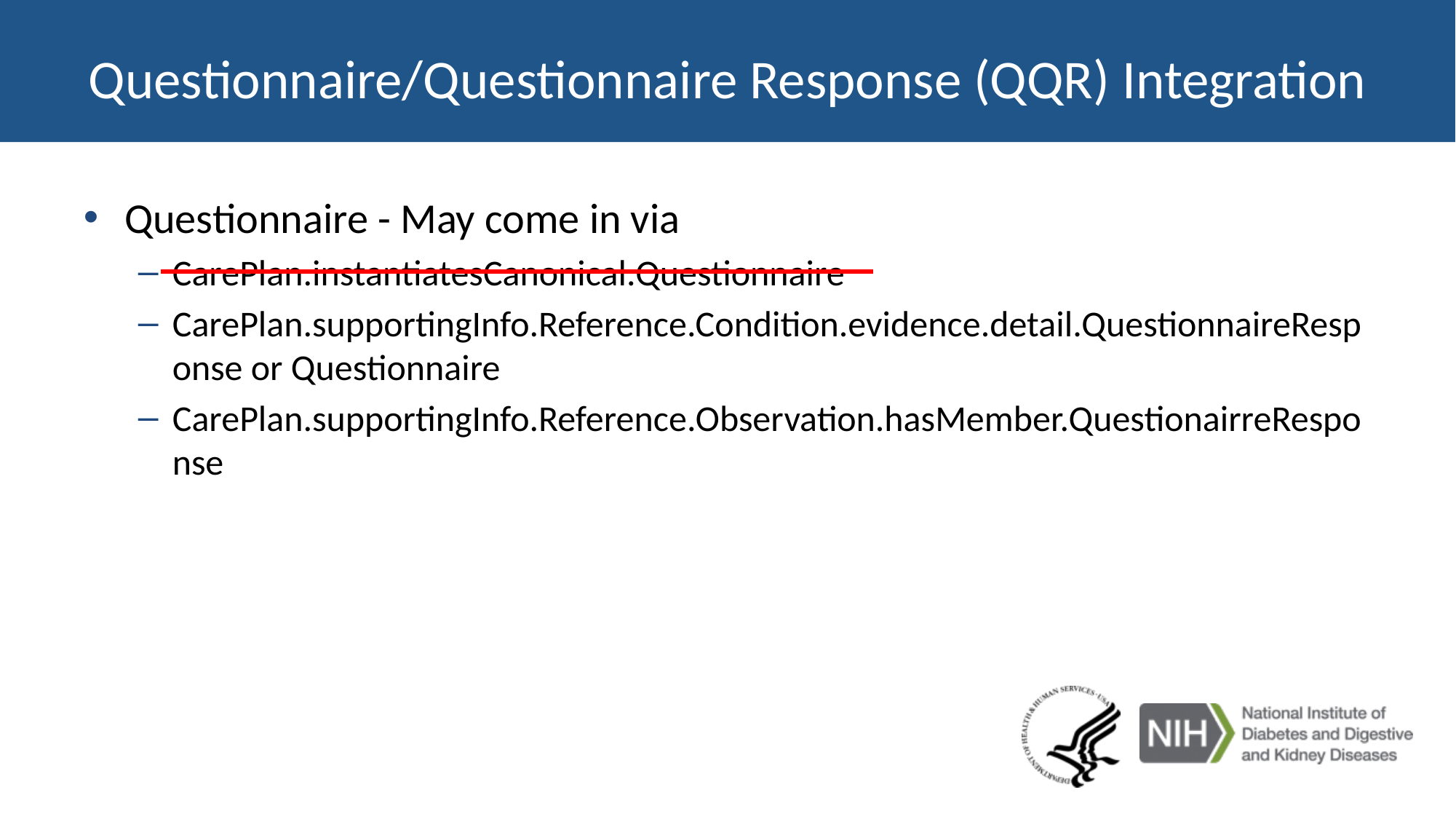

# Questionnaire/Questionnaire Response (QQR) Integration
Questionnaire - May come in via
CarePlan.instantiatesCanonical.Questionnaire
CarePlan.supportingInfo.Reference.Condition.evidence.detail.QuestionnaireResponse or Questionnaire
CarePlan.supportingInfo.Reference.Observation.hasMember.QuestionairreResponse